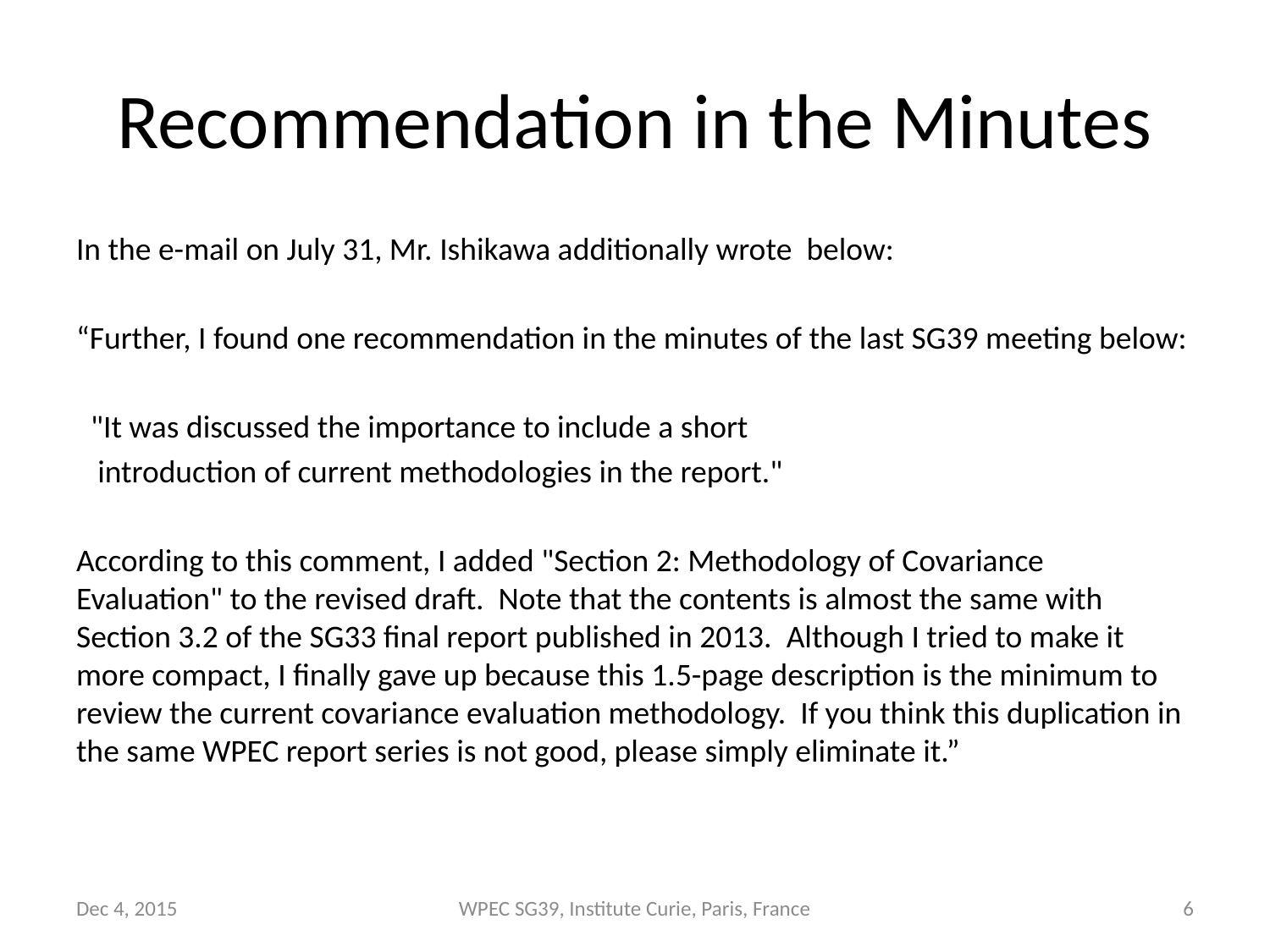

# Recommendation in the Minutes
In the e-mail on July 31, Mr. Ishikawa additionally wrote  below:

“Further, I found one recommendation in the minutes of the last SG39 meeting below:

  "It was discussed the importance to include a short
   introduction of current methodologies in the report."

According to this comment, I added "Section 2: Methodology of Covariance Evaluation" to the revised draft.  Note that the contents is almost the same with Section 3.2 of the SG33 final report published in 2013.  Although I tried to make it more compact, I finally gave up because this 1.5-page description is the minimum to review the current covariance evaluation methodology.  If you think this duplication in the same WPEC report series is not good, please simply eliminate it.”
Dec 4, 2015
WPEC SG39, Institute Curie, Paris, France
6